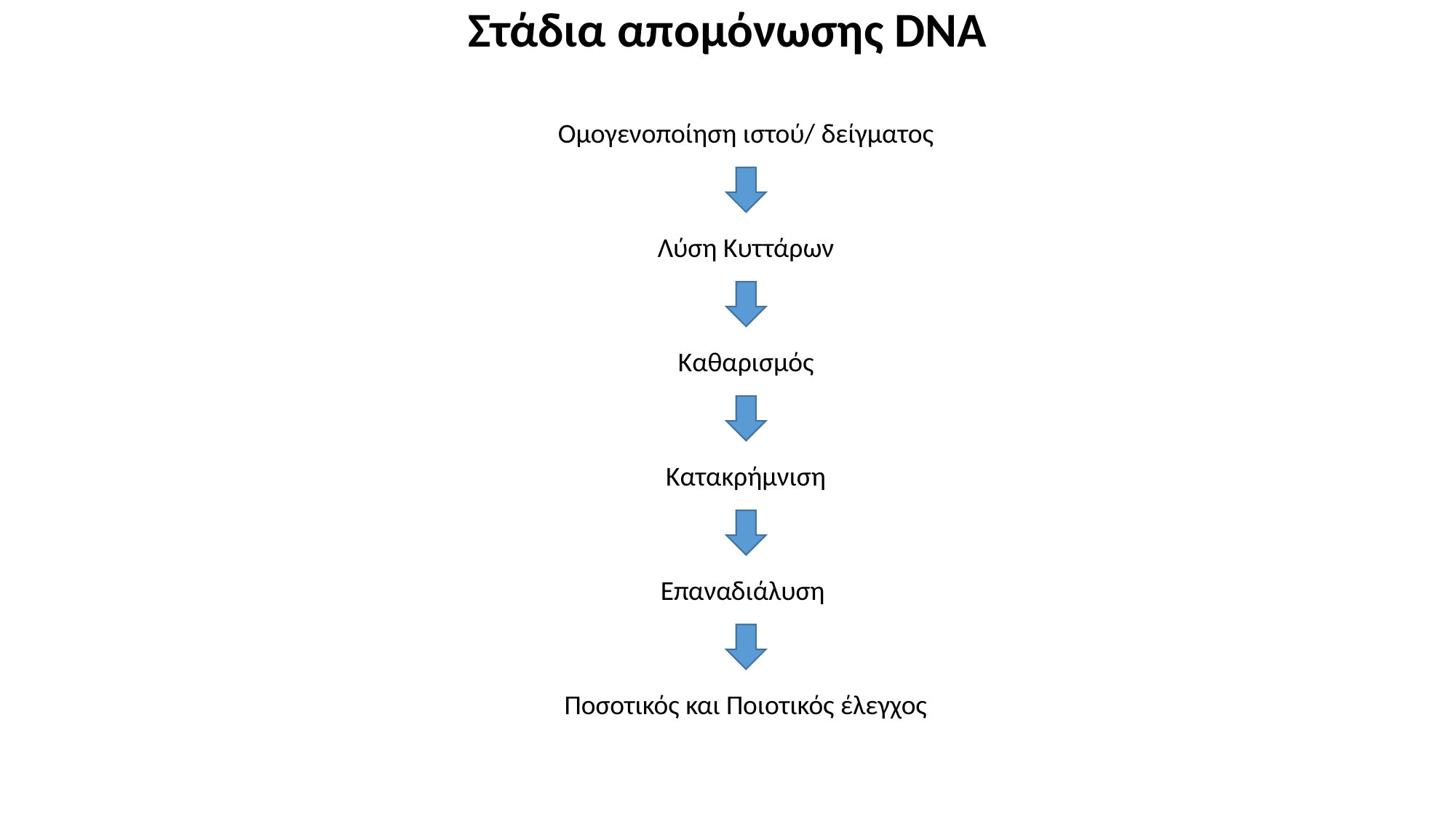

Στάδια απομόνωσης DNA
Ομογενοποίηση ιστού/ δείγματος

Λύση Κυττάρων

Καθαρισμός

Κατακρήμνιση

Επαναδιάλυση

Ποσοτικός και Ποιοτικός έλεγχος